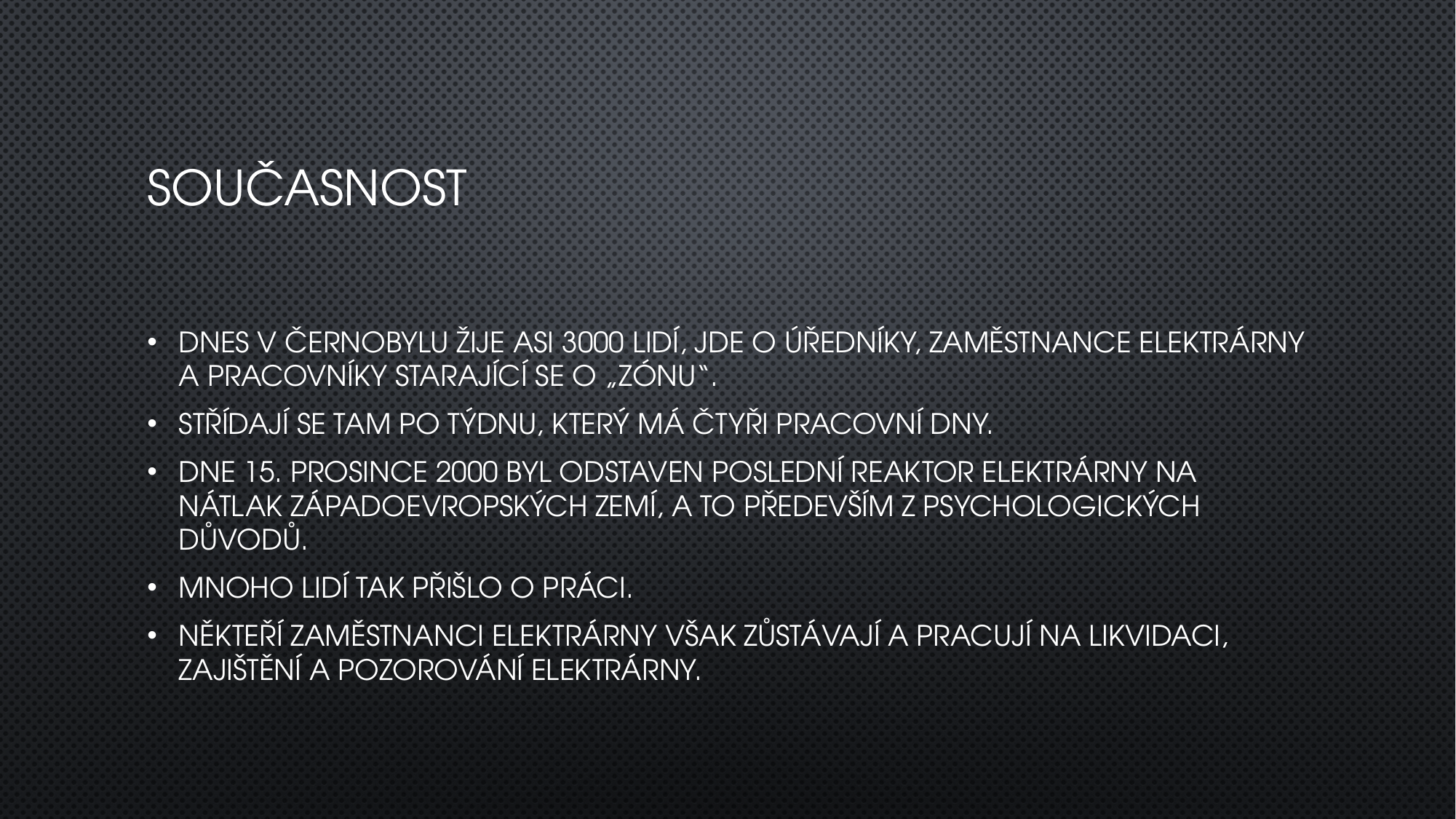

# Současnost
Dnes v Černobylu žije asi 3000 lidí, jde o úředníky, zaměstnance elektrárny a pracovníky starající se o „Zónu“.
Střídají se tam po týdnu, který má čtyři pracovní dny.
Dne 15. prosince 2000 byl odstaven poslední reaktor elektrárny na nátlak západoevropských zemí, a to především z psychologických důvodů.
Mnoho lidí tak přišlo o práci.
Někteří zaměstnanci elektrárny však zůstávají a pracují na likvidaci, zajištění a pozorování elektrárny.